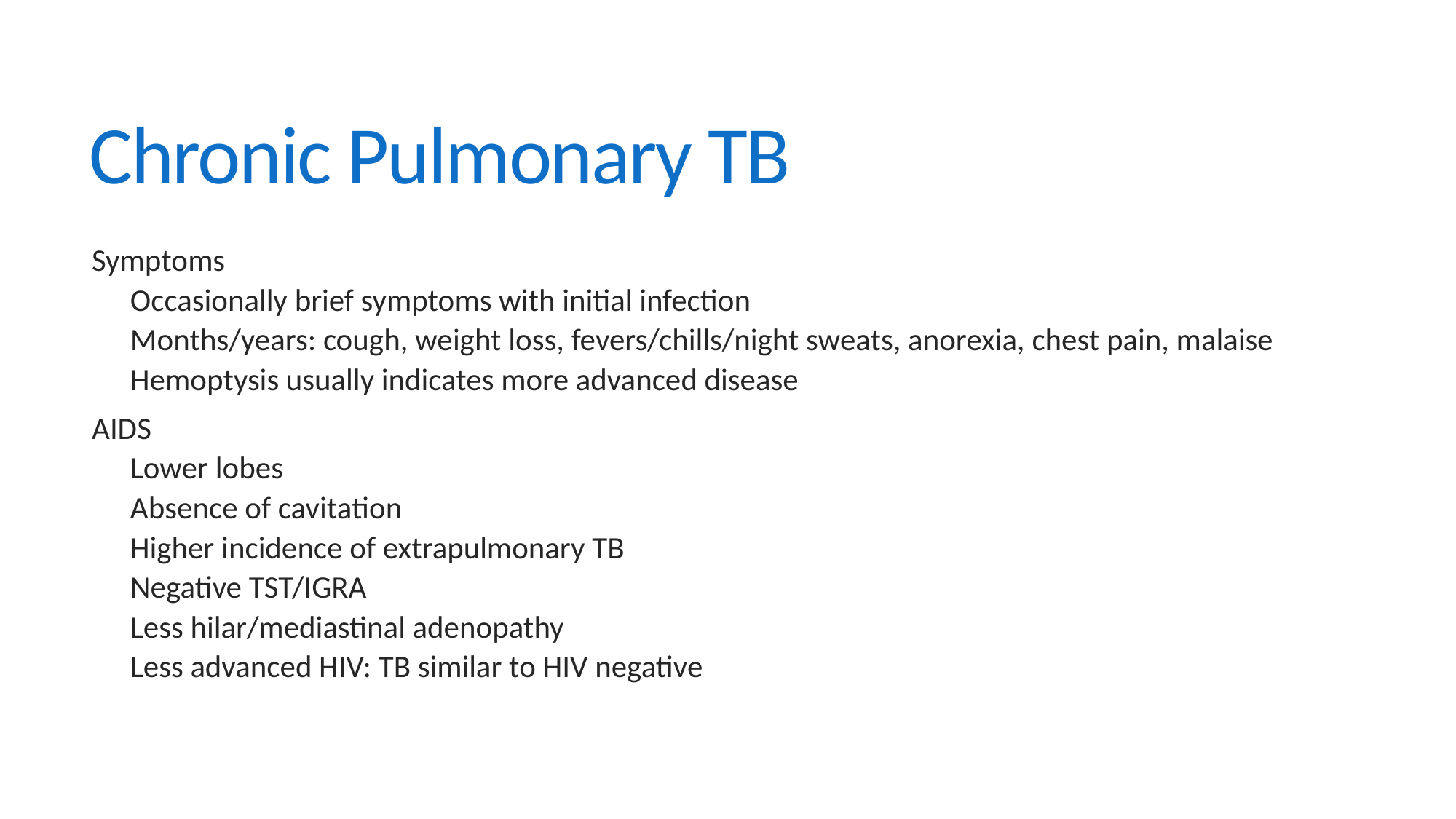

# Chronic Pulmonary TB
Symptoms
Occasionally brief symptoms with initial infection
Months/years: cough, weight loss, fevers/chills/night sweats, anorexia, chest pain, malaise
Hemoptysis usually indicates more advanced disease
AIDS
Lower lobes
Absence of cavitation
Higher incidence of extrapulmonary TB
Negative TST/IGRA
Less hilar/mediastinal adenopathy
Less advanced HIV: TB similar to HIV negative